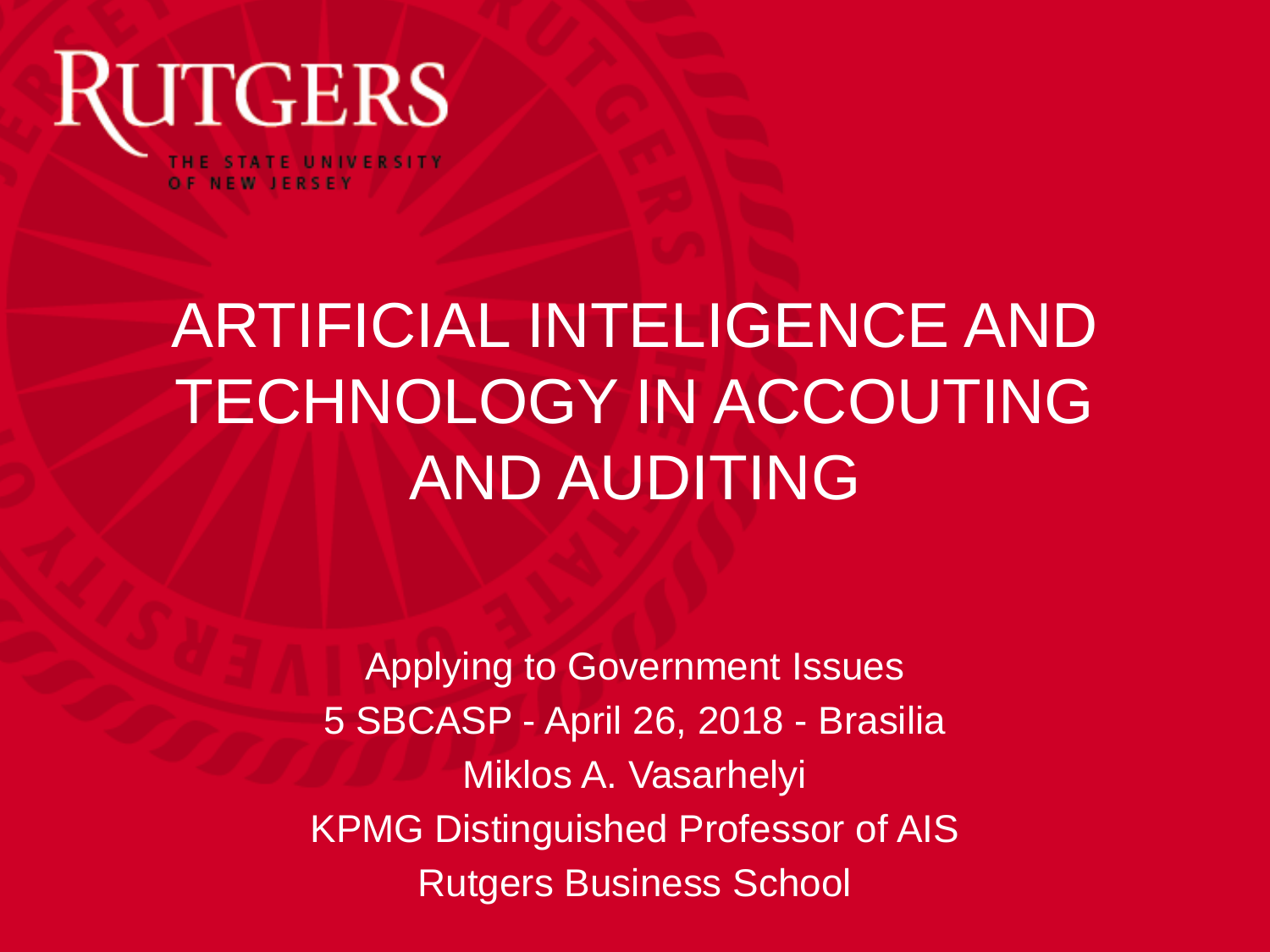

# ARTIFICIAL INTELIGENCE AND TECHNOLOGY IN ACCOUTING AND AUDITING
Applying to Government Issues
5 SBCASP - April 26, 2018 - Brasilia
Miklos A. Vasarhelyi
KPMG Distinguished Professor of AIS
Rutgers Business School